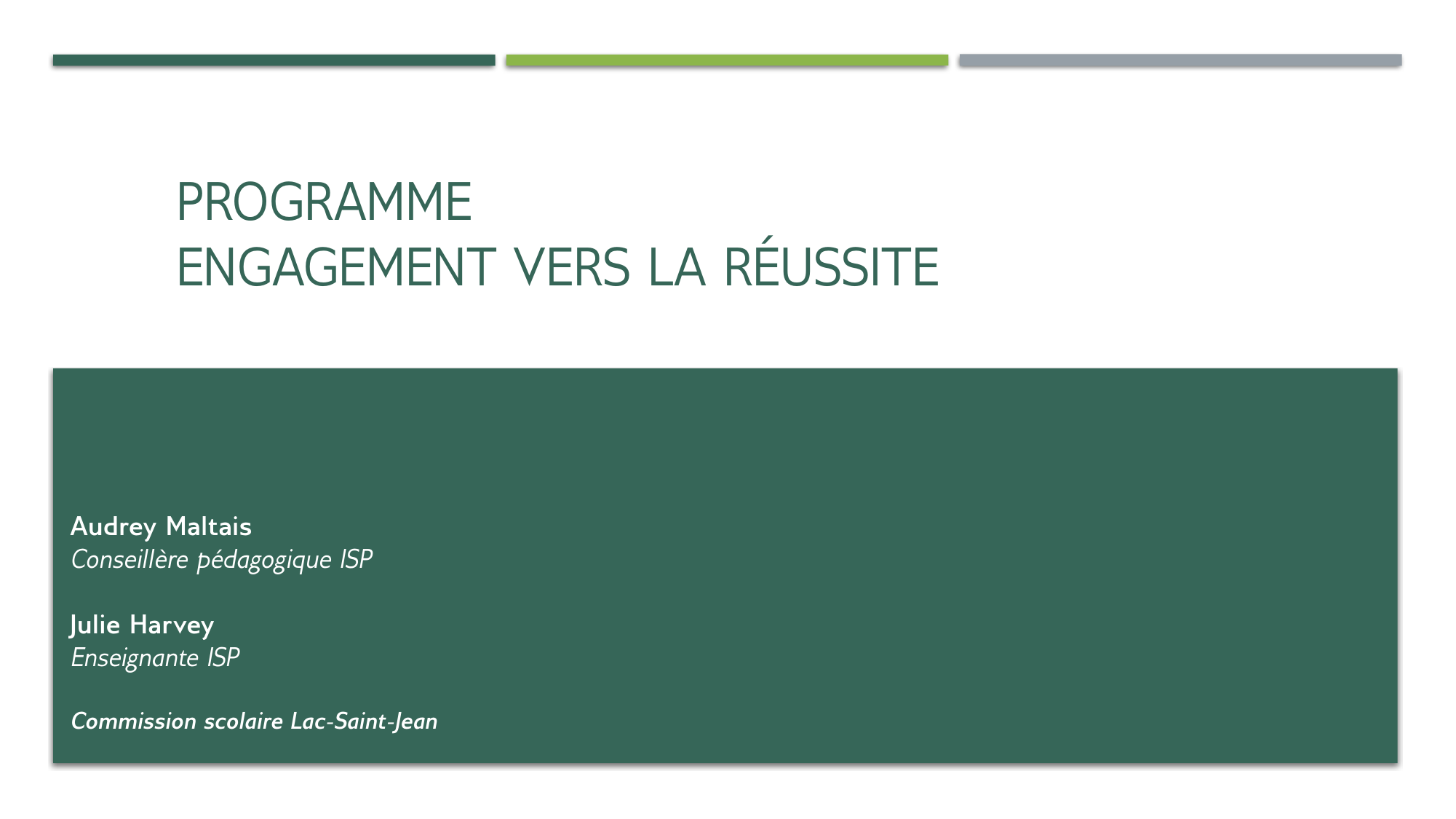

# Programme Engagement vers la réussite
Audrey Maltais
Conseillère pédagogique ISP

Julie Harvey
Enseignante ISP

Commission scolaire Lac-Saint-Jean